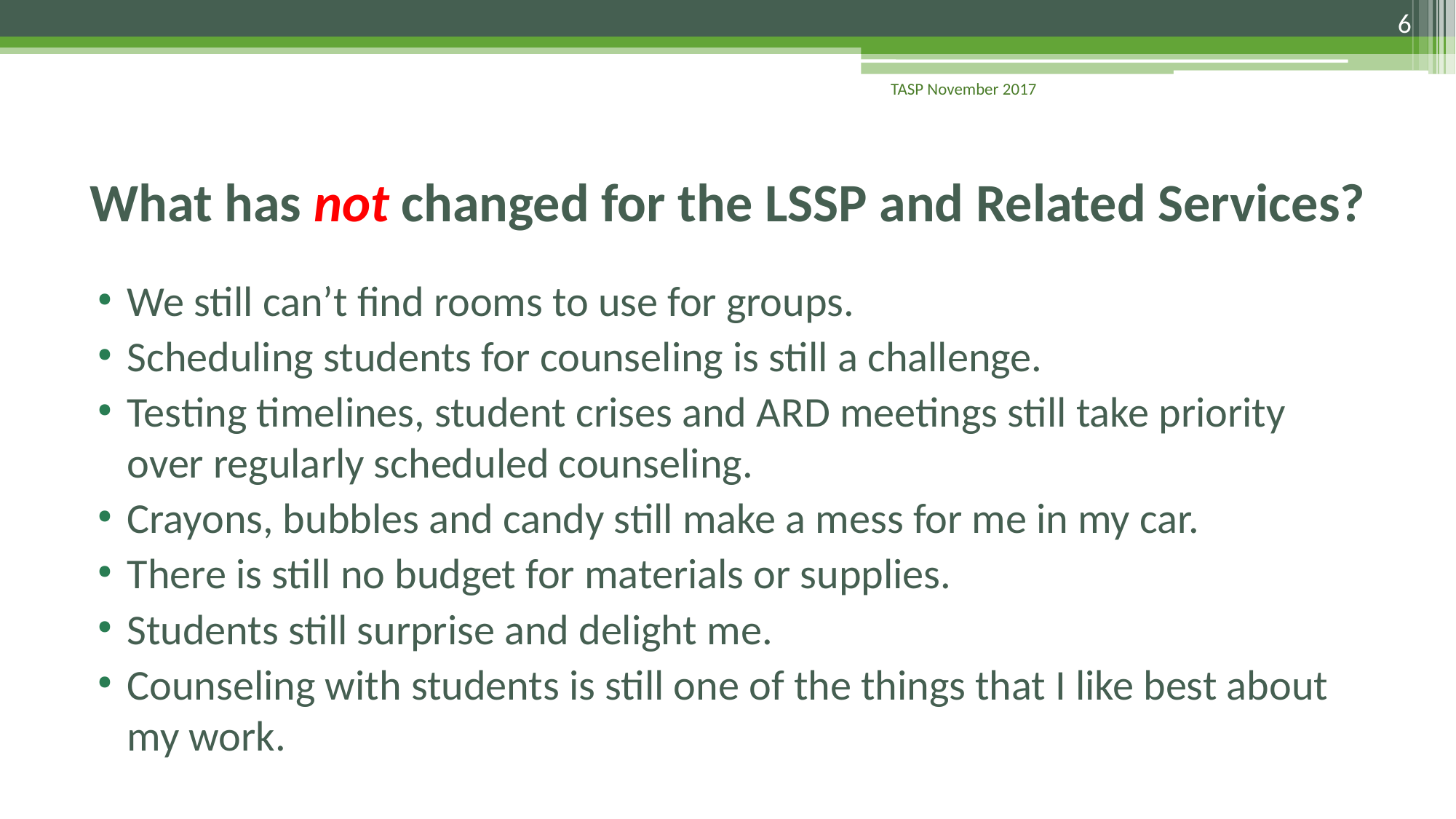

6
TASP November 2017
# What has not changed for the LSSP and Related Services?
We still can’t find rooms to use for groups.
Scheduling students for counseling is still a challenge.
Testing timelines, student crises and ARD meetings still take priority over regularly scheduled counseling.
Crayons, bubbles and candy still make a mess for me in my car.
There is still no budget for materials or supplies.
Students still surprise and delight me.
Counseling with students is still one of the things that I like best about my work.